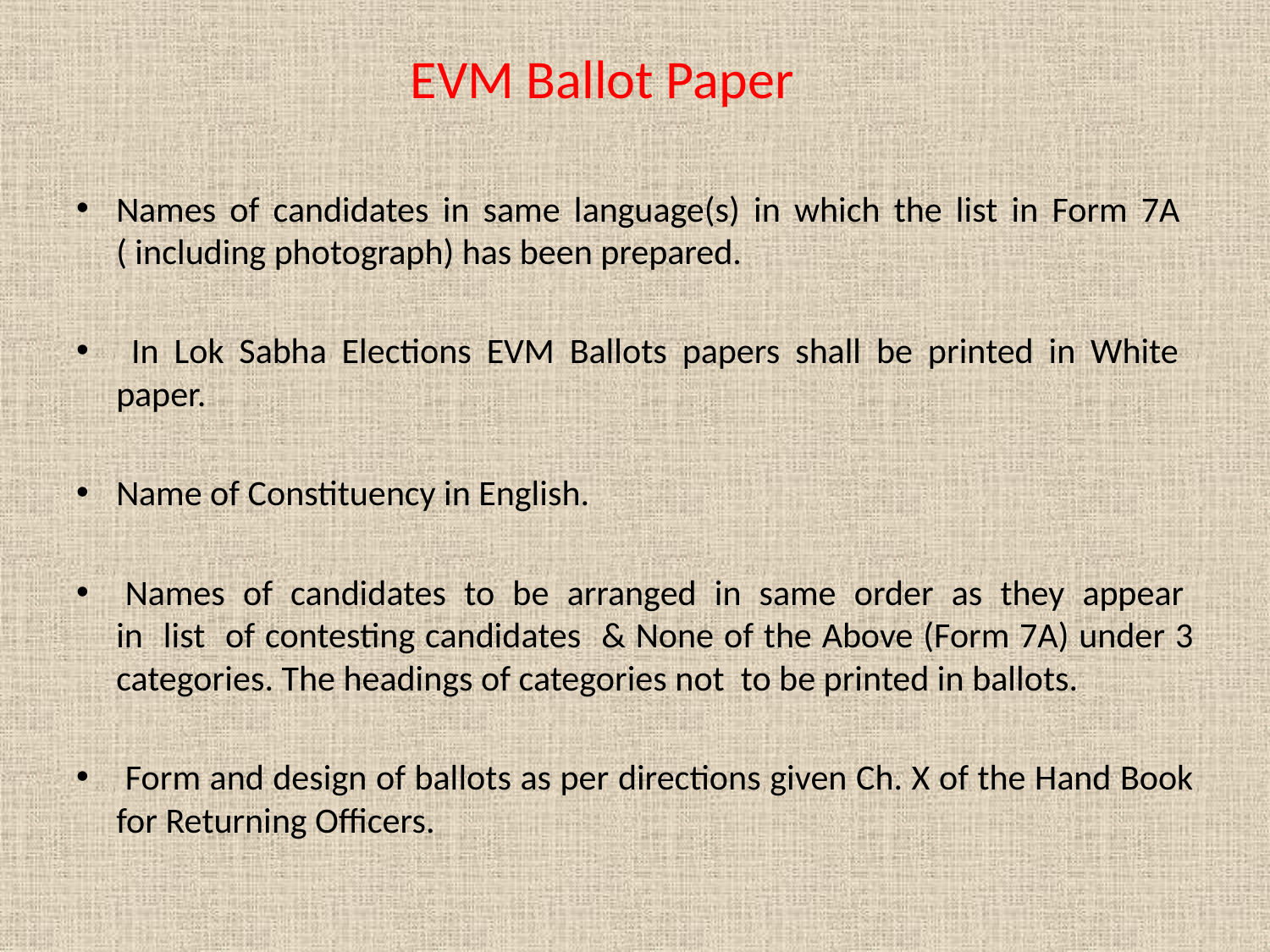

# EVM Ballot Paper

Names of candidates in same language(s) in which the list in Form 7A  ( including photograph) has been prepared.

 In Lok Sabha Elections EVM Ballots papers shall be printed in White  paper.

Name of Constituency in English.

 Names  of  candidates  to  be  arranged  in  same  order  as  they  appear  in  list  of contesting candidates  & None of the Above (Form 7A) under 3 categories. The headings of categories not  to be printed in ballots.

 Form and design of ballots as per directions given Ch. X of the Hand Book for Returning Officers.